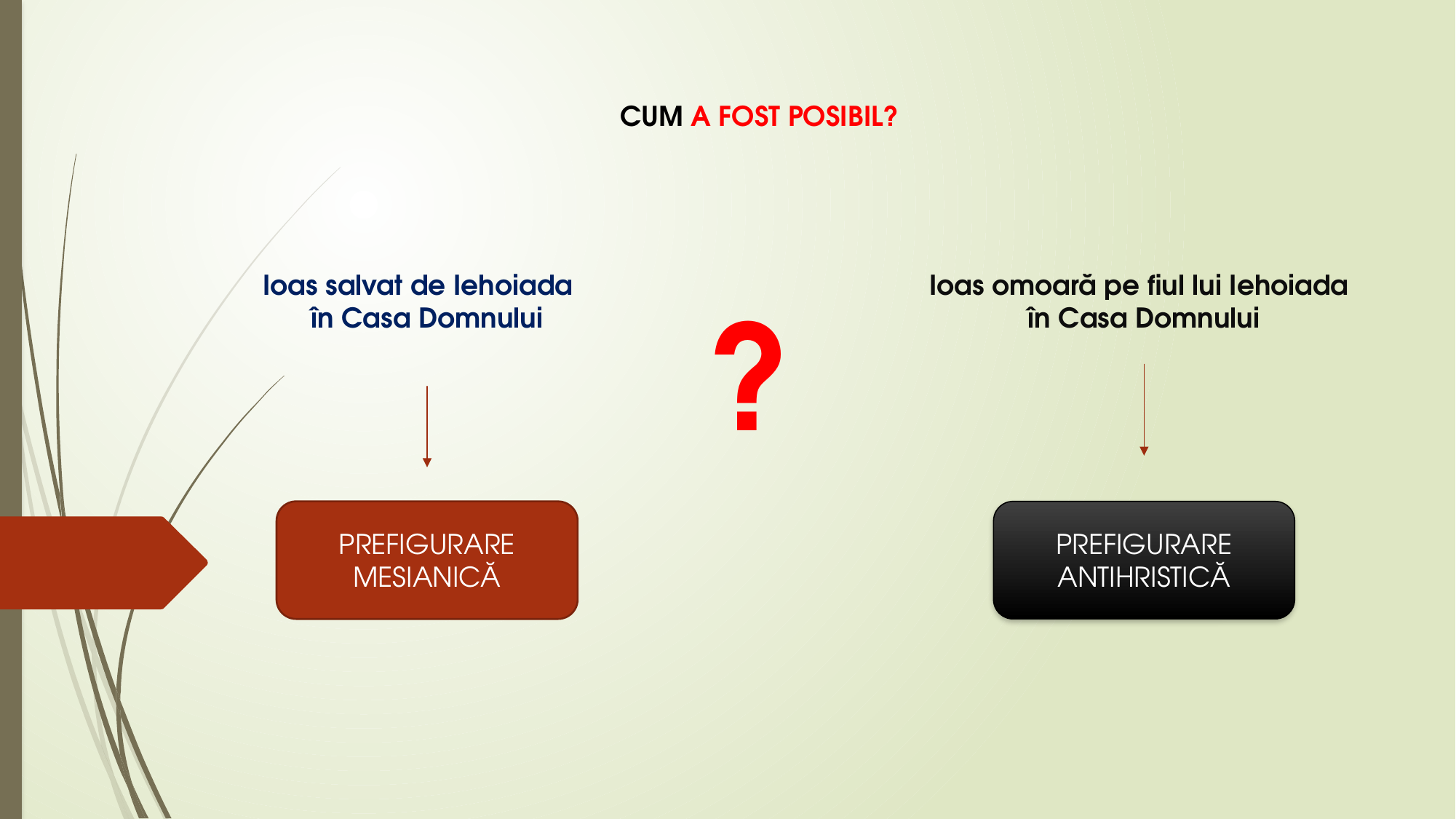

CUM A FOST POSIBIL?
 Ioas omoară pe fiul lui Iehoiada
în Casa Domnului
 Ioas salvat de Iehoiada
în Casa Domnului
?
PREFIGURARE MESIANICĂ
PREFIGURARE ANTIHRISTICĂ